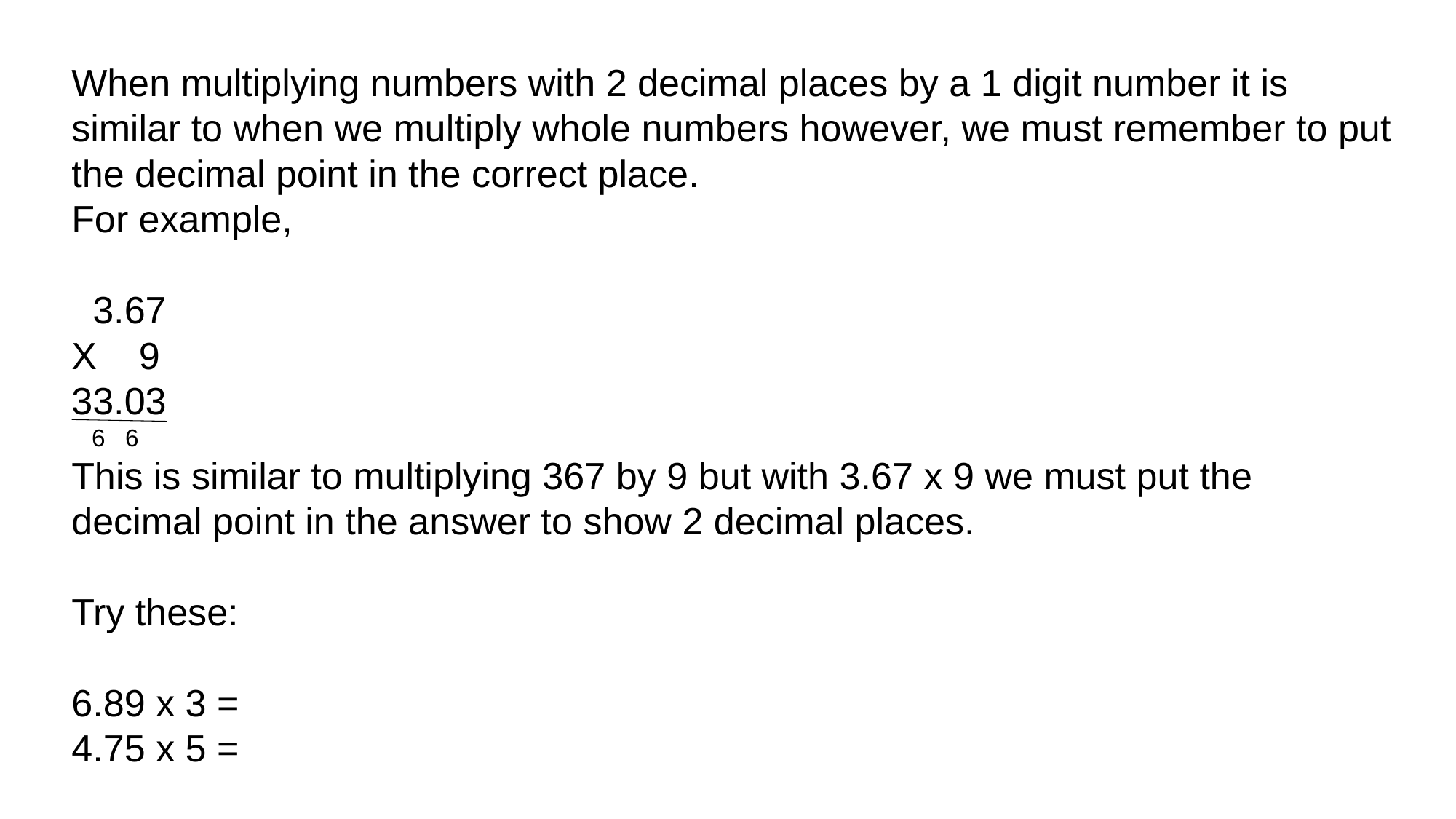

When multiplying numbers with 2 decimal places by a 1 digit number it is similar to when we multiply whole numbers however, we must remember to put the decimal point in the correct place.
For example,

  3.67
X    9
33.03
   6   6
This is similar to multiplying 367 by 9 but with 3.67 x 9 we must put the decimal point in the answer to show 2 decimal places.

Try these:

6.89 x 3 =
4.75 x 5 =